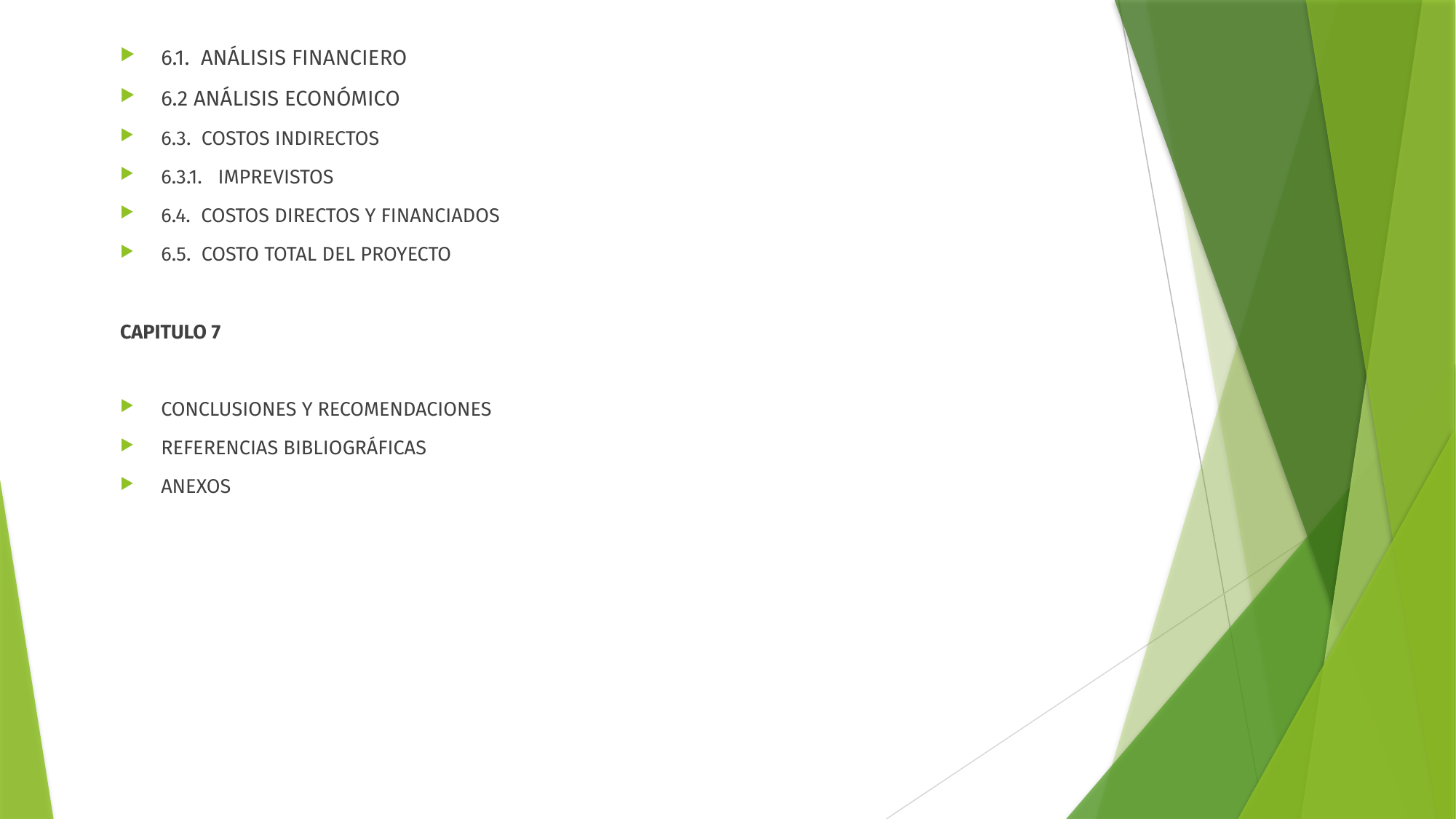

6.1.  ANÁLISIS FINANCIERO
6.2 ANÁLISIS ECONÓMICO
6.3.  COSTOS INDIRECTOS
6.3.1.   IMPREVISTOS
6.4.  COSTOS DIRECTOS Y FINANCIADOS
6.5.  COSTO TOTAL DEL PROYECTO

CAPITULO 7

CONCLUSIONES Y RECOMENDACIONES
REFERENCIAS BIBLIOGRÁFICAS
ANEXOS